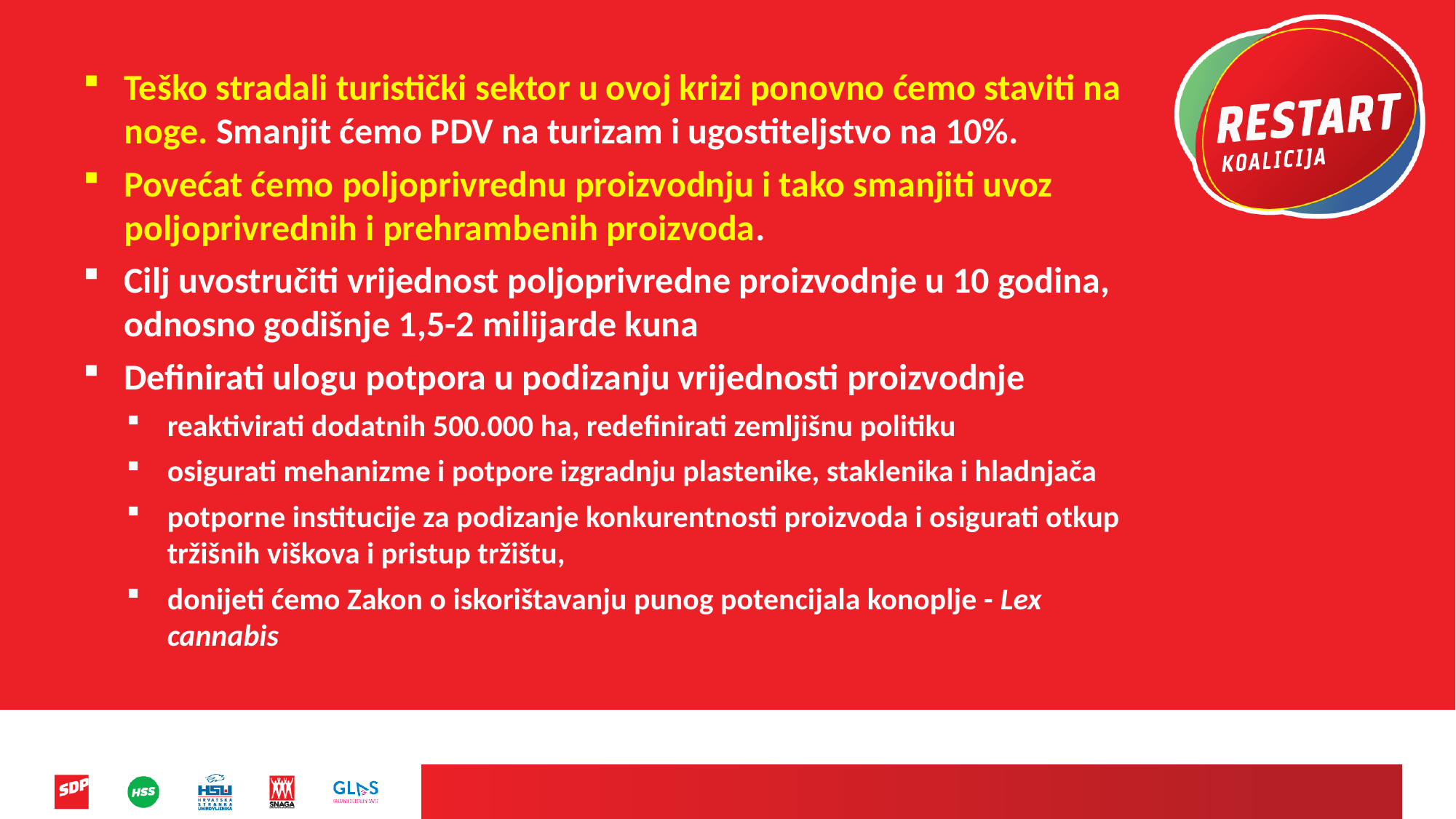

Teško stradali turistički sektor u ovoj krizi ponovno ćemo staviti na noge. Smanjit ćemo PDV na turizam i ugostiteljstvo na 10%.
Povećat ćemo poljoprivrednu proizvodnju i tako smanjiti uvoz poljoprivrednih i prehrambenih proizvoda.
Cilj uvostručiti vrijednost poljoprivredne proizvodnje u 10 godina, odnosno godišnje 1,5-2 milijarde kuna
Definirati ulogu potpora u podizanju vrijednosti proizvodnje
reaktivirati dodatnih 500.000 ha, redefinirati zemljišnu politiku
osigurati mehanizme i potpore izgradnju plastenike, staklenika i hladnjača
potporne institucije za podizanje konkurentnosti proizvoda i osigurati otkup tržišnih viškova i pristup tržištu,
donijeti ćemo Zakon o iskorištavanju punog potencijala konoplje - Lex cannabis